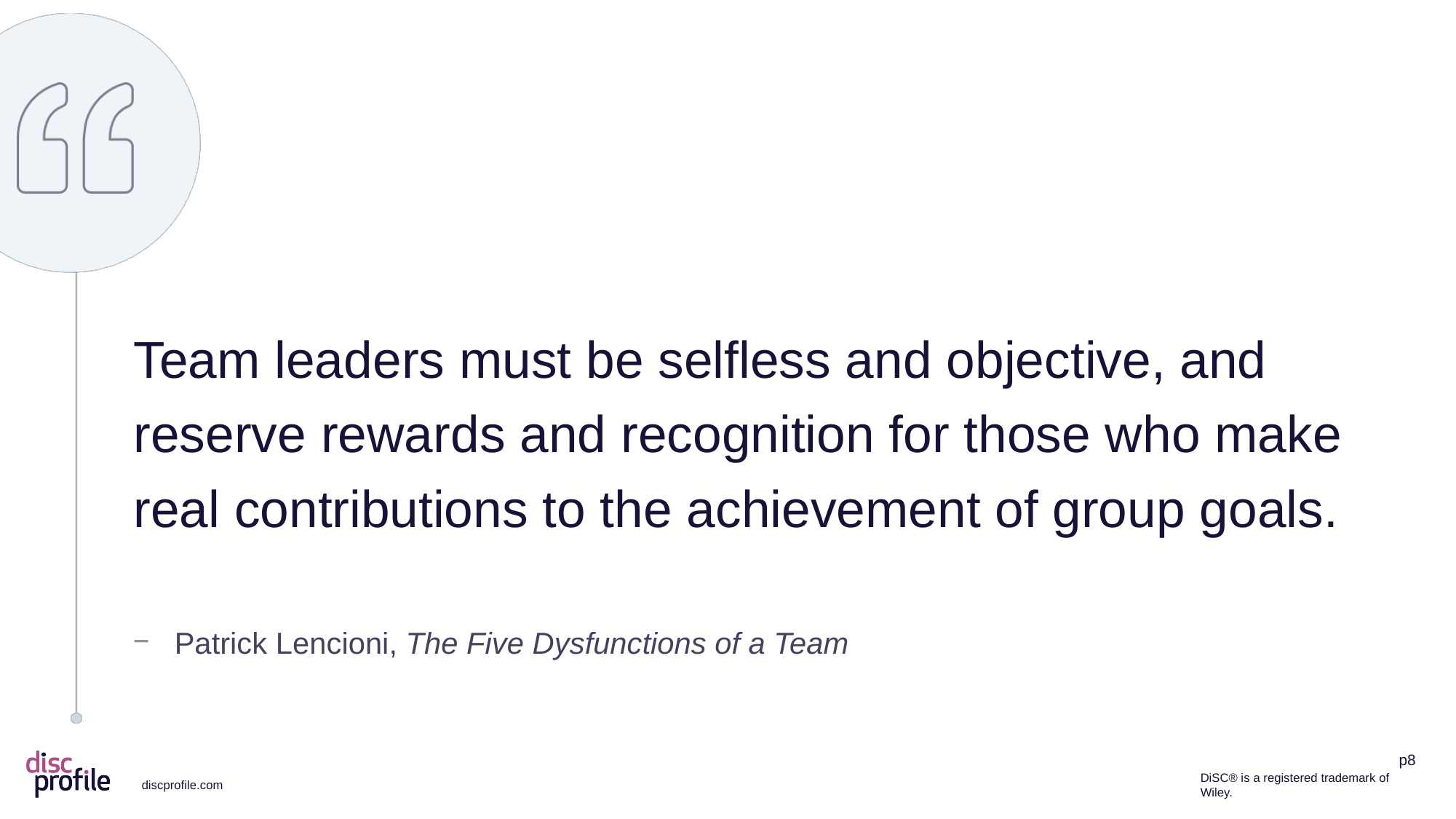

Team leaders must be selfless and objective, and reserve rewards and recognition for those who make real contributions to the achievement of group goals.
Patrick Lencioni, The Five Dysfunctions of a Team